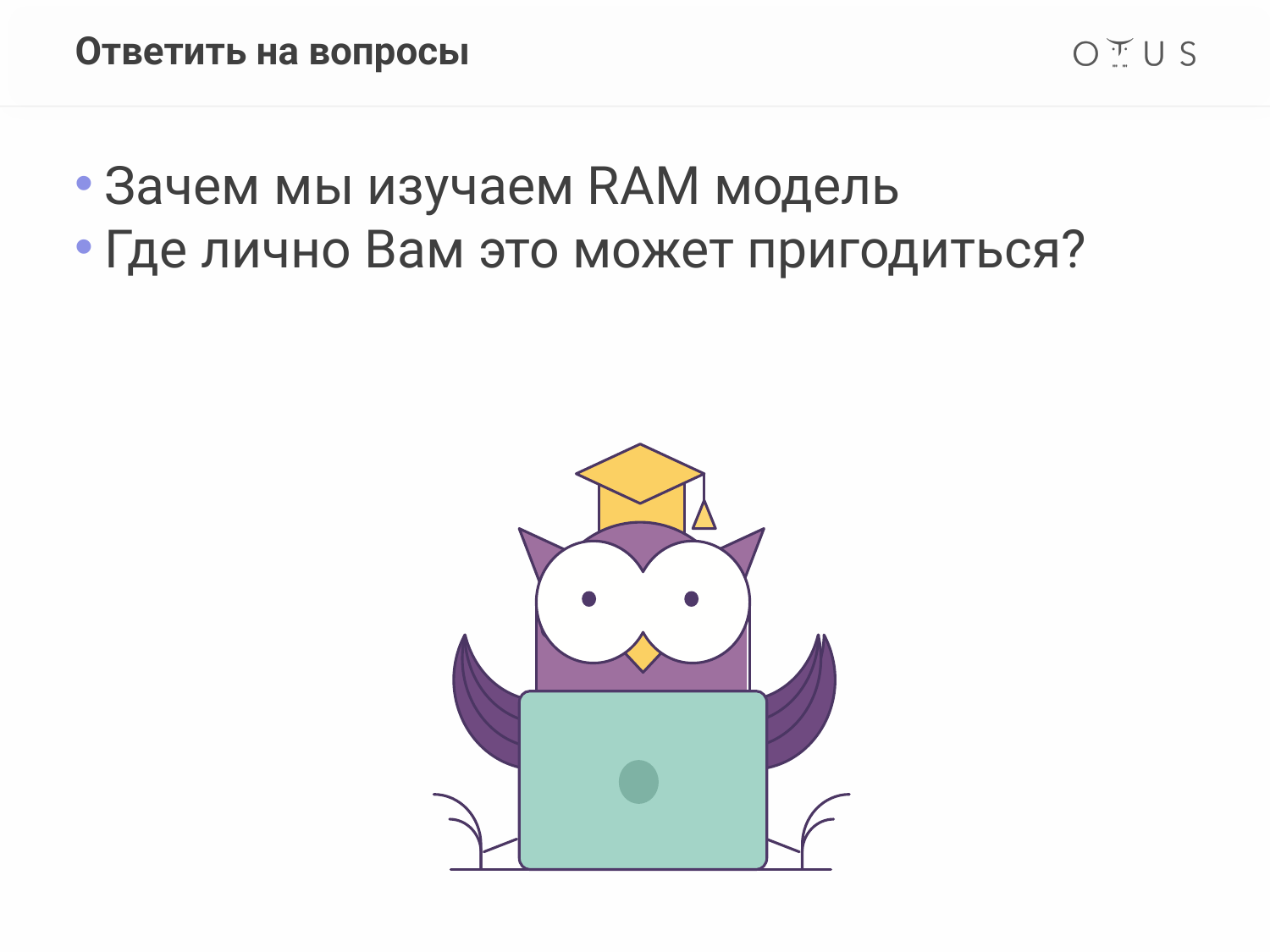

# Ответить на вопросы
Зачем мы изучаем RAM модель
Где лично Вам это может пригодиться?